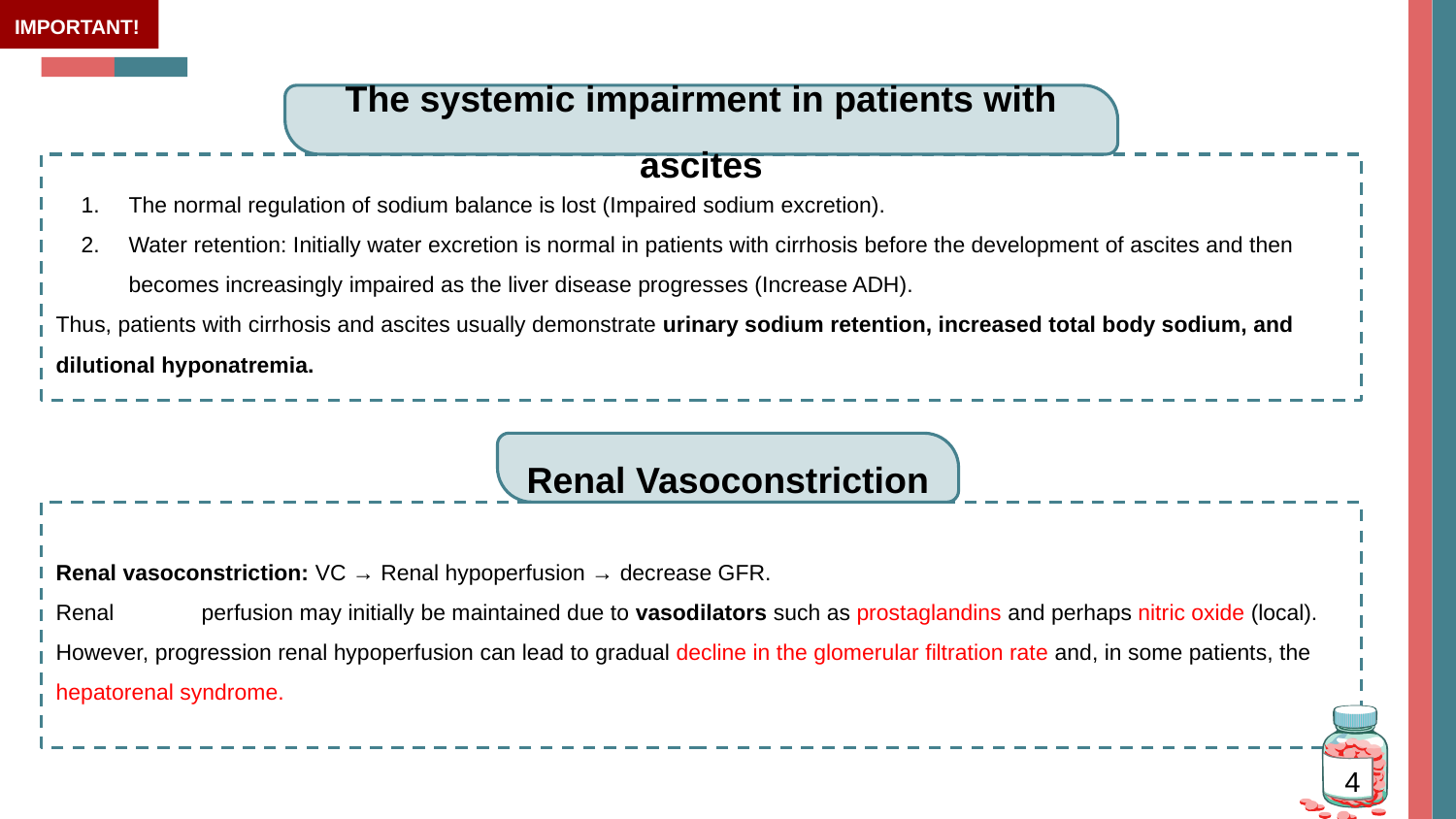

IMPORTANT!

The systemic impairment in patients with ascites
The normal regulation of sodium balance is lost (Impaired sodium excretion).
Water retention: Initially water excretion is normal in patients with cirrhosis before the development of ascites and then becomes increasingly impaired as the liver disease progresses (Increase ADH).
Thus, patients with cirrhosis and ascites usually demonstrate urinary sodium retention, increased total body sodium, and dilutional hyponatremia.
Renal Vasoconstriction
Renal vasoconstriction: VC → Renal hypoperfusion → decrease GFR.
Renal	perfusion may initially be maintained due to vasodilators such as prostaglandins and perhaps nitric oxide (local).
However, progression renal hypoperfusion can lead to gradual decline in the glomerular filtration rate and, in some patients, the hepatorenal syndrome.

1

4